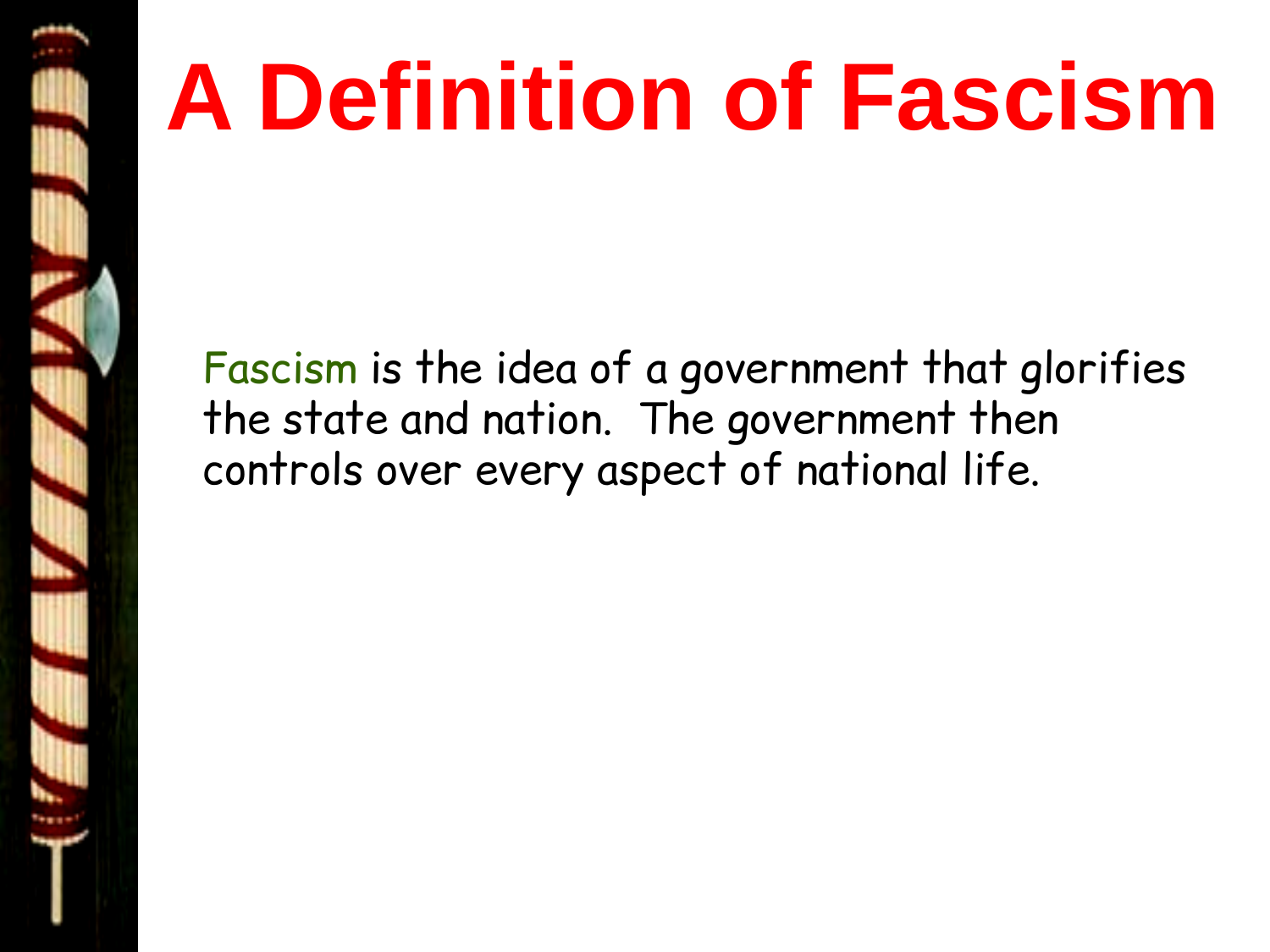

# A Definition of Fascism
Fascism is the idea of a government that glorifies the state and nation.  The government then controls over every aspect of national life.